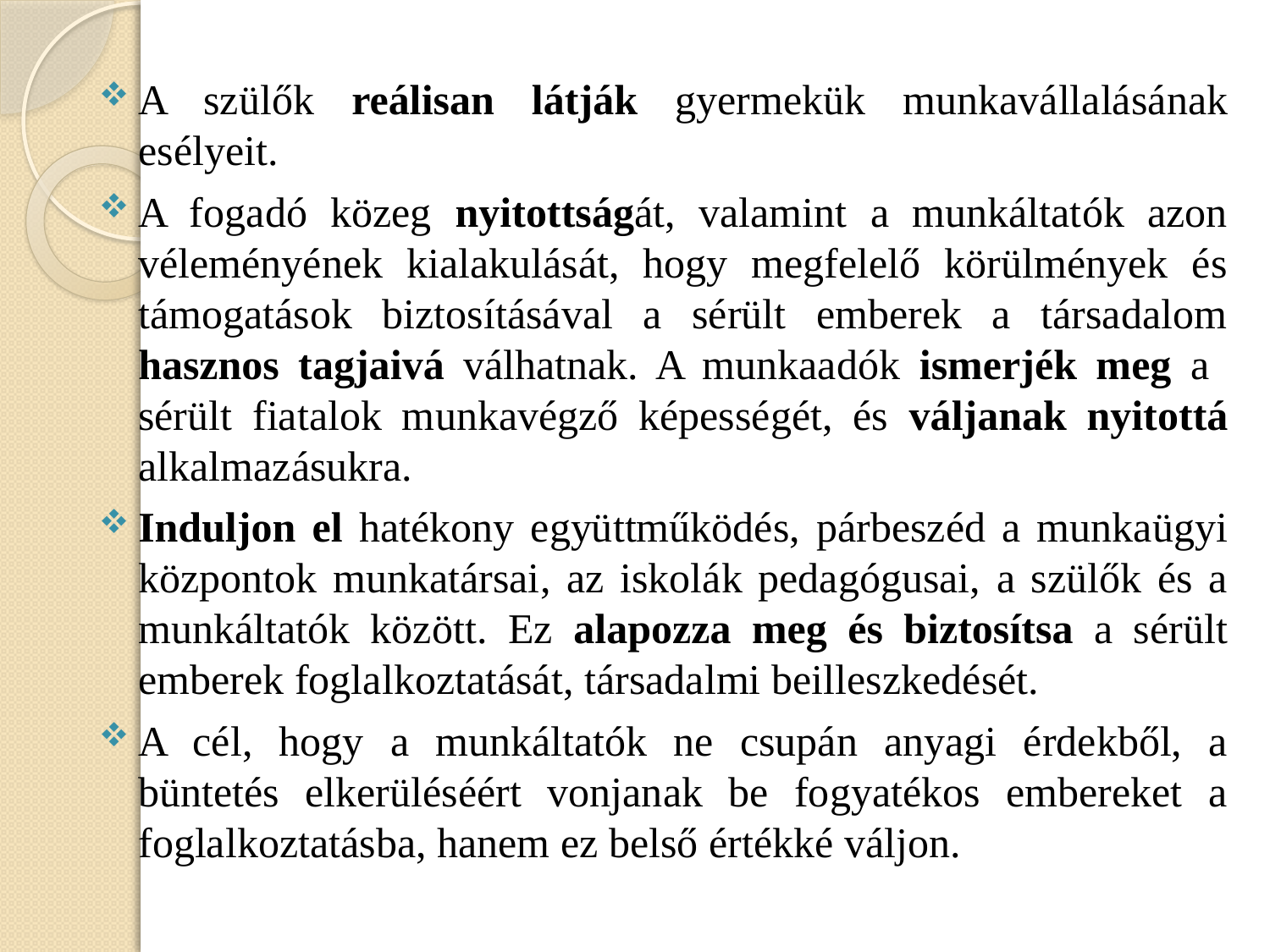

#
A szülők reálisan látják gyermekük munkavállalásának esélyeit.
A fogadó közeg nyitottságát, valamint a munkáltatók azon véleményének kialakulását, hogy megfelelő körülmények és támogatások biztosításával a sérült emberek a társadalom hasznos tagjaivá válhatnak. A munkaadók ismerjék meg a  sérült fiatalok munkavégző képességét, és váljanak nyitottá alkalmazásukra.
Induljon el hatékony együttműködés, párbeszéd a munkaügyi központok munkatársai, az iskolák pedagógusai, a szülők és a munkáltatók között. Ez alapozza meg és biztosítsa a sérült emberek foglalkoztatását, társadalmi beilleszkedését.
A cél, hogy a munkáltatók ne csupán anyagi érdekből, a büntetés elkerüléséért vonjanak be fogyatékos embereket a foglalkoztatásba, hanem ez belső értékké váljon.